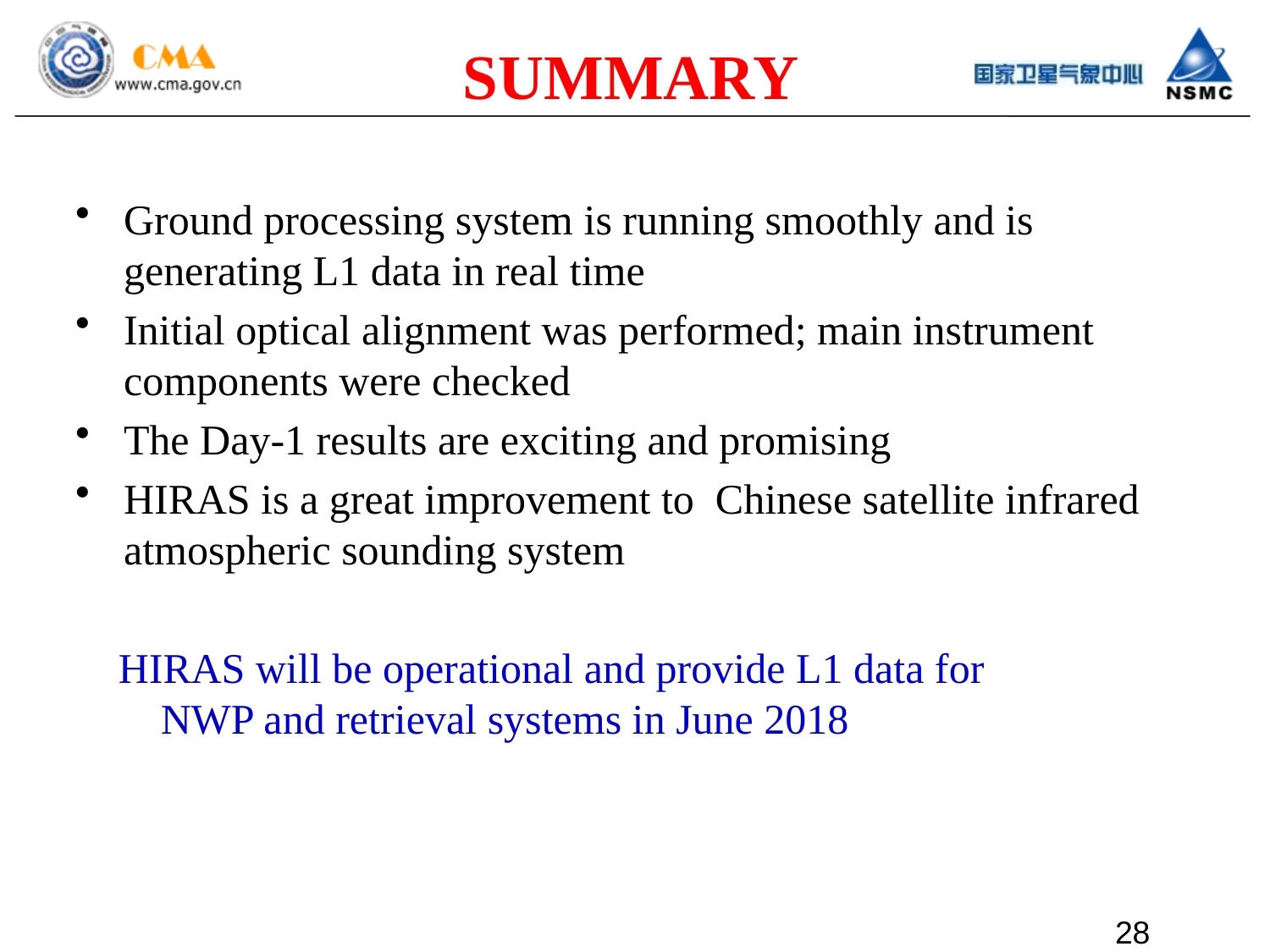

# SUMMARY
Ground processing system is running smoothly and is generating L1 data in real time
Initial optical alignment was performed; main instrument components were checked
The Day-1 results are exciting and promising
HIRAS is a great improvement to  Chinese satellite infrared atmospheric sounding system

    HIRAS will be operational and provide L1 data for
        NWP and retrieval systems in June 2018